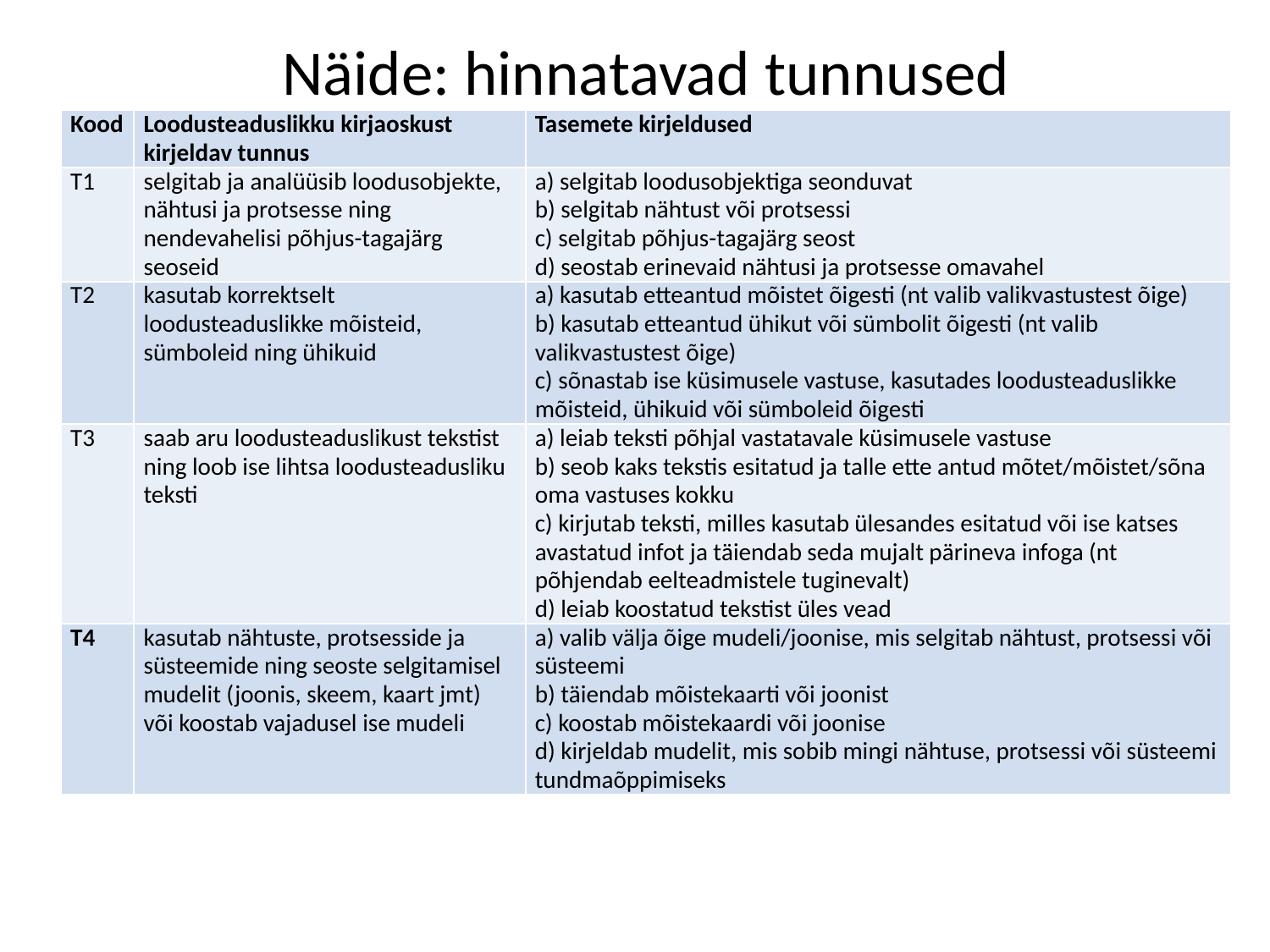

# Näide: hinnatavad tunnused
| Kood | Loodusteaduslikku kirjaoskust kirjeldav tunnus | Tasemete kirjeldused |
| --- | --- | --- |
| T1 | selgitab ja analüüsib loodusobjekte, nähtusi ja protsesse ning nendevahelisi põhjus-tagajärg seoseid | a) selgitab loodusobjektiga seonduvat b) selgitab nähtust või protsessi c) selgitab põhjus-tagajärg seost d) seostab erinevaid nähtusi ja protsesse omavahel |
| T2 | kasutab korrektselt loodusteaduslikke mõisteid, sümboleid ning ühikuid | a) kasutab etteantud mõistet õigesti (nt valib valikvastustest õige) b) kasutab etteantud ühikut või sümbolit õigesti (nt valib valikvastustest õige) c) sõnastab ise küsimusele vastuse, kasutades loodusteaduslikke mõisteid, ühikuid või sümboleid õigesti |
| T3 | saab aru loodusteaduslikust tekstist ning loob ise lihtsa loodusteadusliku teksti | a) leiab teksti põhjal vastatavale küsimusele vastuse b) seob kaks tekstis esitatud ja talle ette antud mõtet/mõistet/sõna oma vastuses kokku c) kirjutab teksti, milles kasutab ülesandes esitatud või ise katses avastatud infot ja täiendab seda mujalt pärineva infoga (nt põhjendab eelteadmistele tuginevalt) d) leiab koostatud tekstist üles vead |
| T4 | kasutab nähtuste, protsesside ja süsteemide ning seoste selgitamisel mudelit (joonis, skeem, kaart jmt) või koostab vajadusel ise mudeli | a) valib välja õige mudeli/joonise, mis selgitab nähtust, protsessi või süsteemi b) täiendab mõistekaarti või joonist c) koostab mõistekaardi või joonise d) kirjeldab mudelit, mis sobib mingi nähtuse, protsessi või süsteemi tundmaõppimiseks |